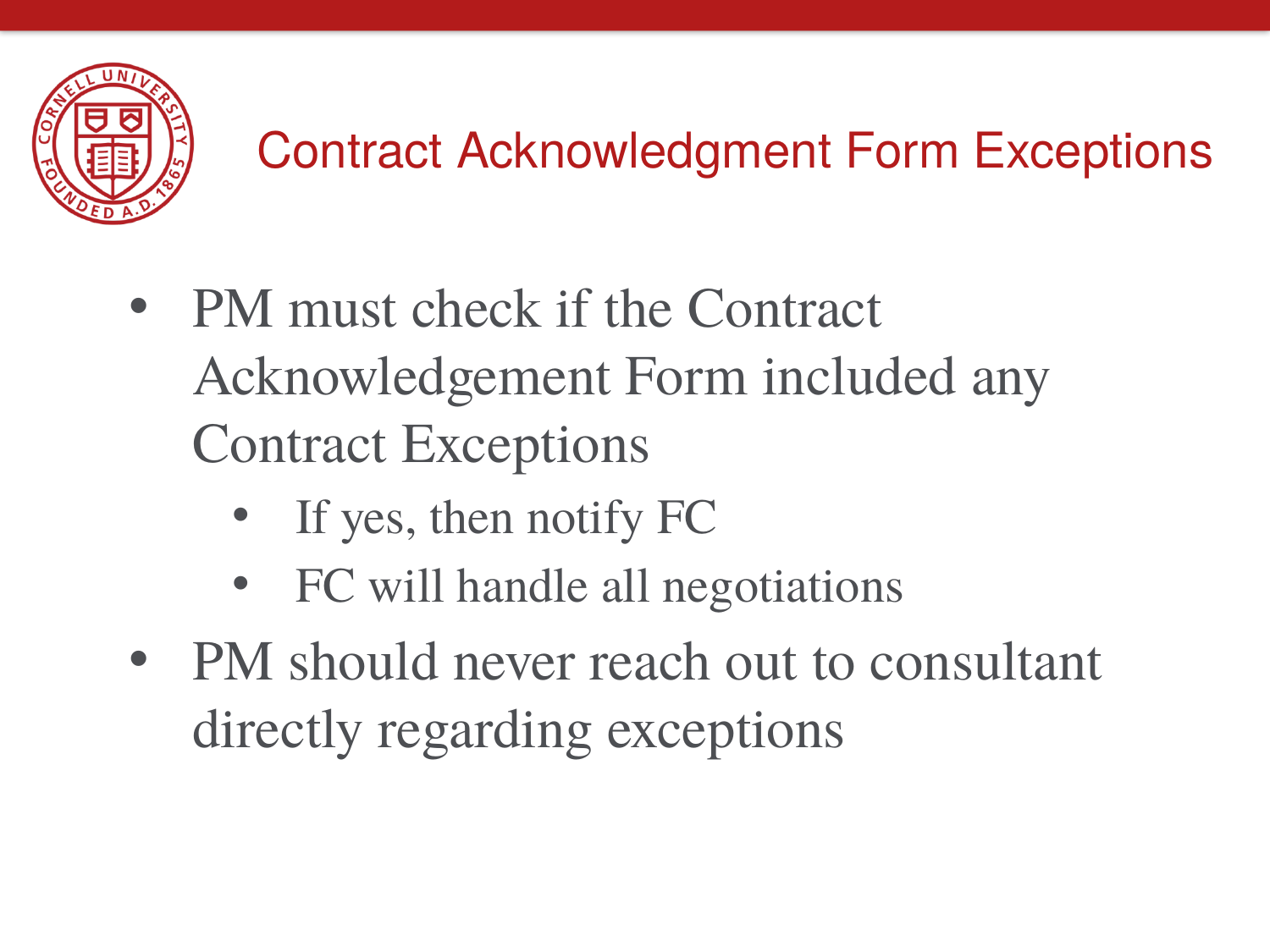

# Contract Acknowledgment Form Exceptions
PM must check if the Contract Acknowledgement Form included any Contract Exceptions
If yes, then notify FC
FC will handle all negotiations
PM should never reach out to consultant directly regarding exceptions